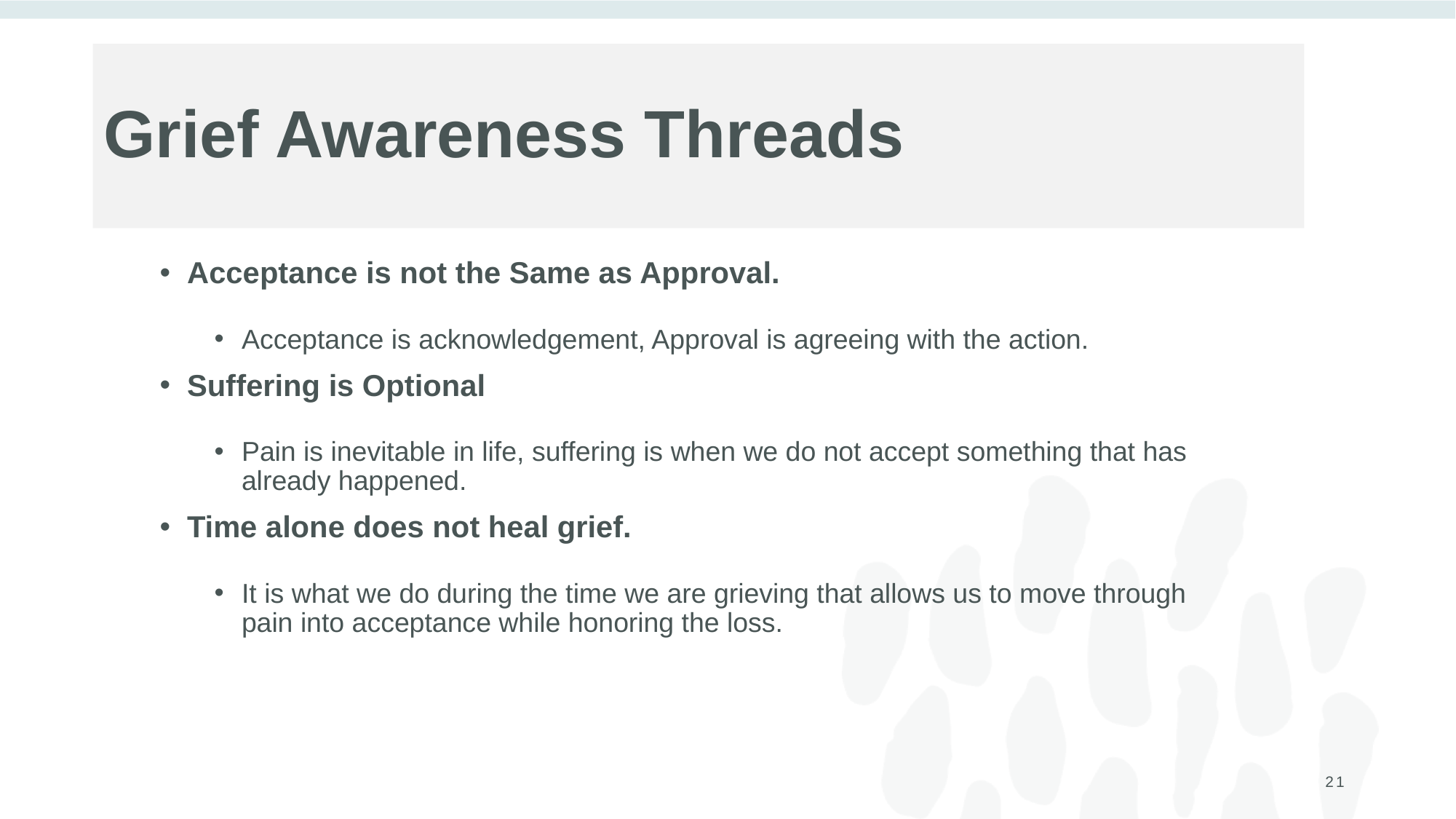

# Grief Awareness Threads
Acceptance is not the Same as Approval.
Acceptance is acknowledgement, Approval is agreeing with the action.
Suffering is Optional
Pain is inevitable in life, suffering is when we do not accept something that has already happened.
Time alone does not heal grief.
It is what we do during the time we are grieving that allows us to move through pain into acceptance while honoring the loss.

21